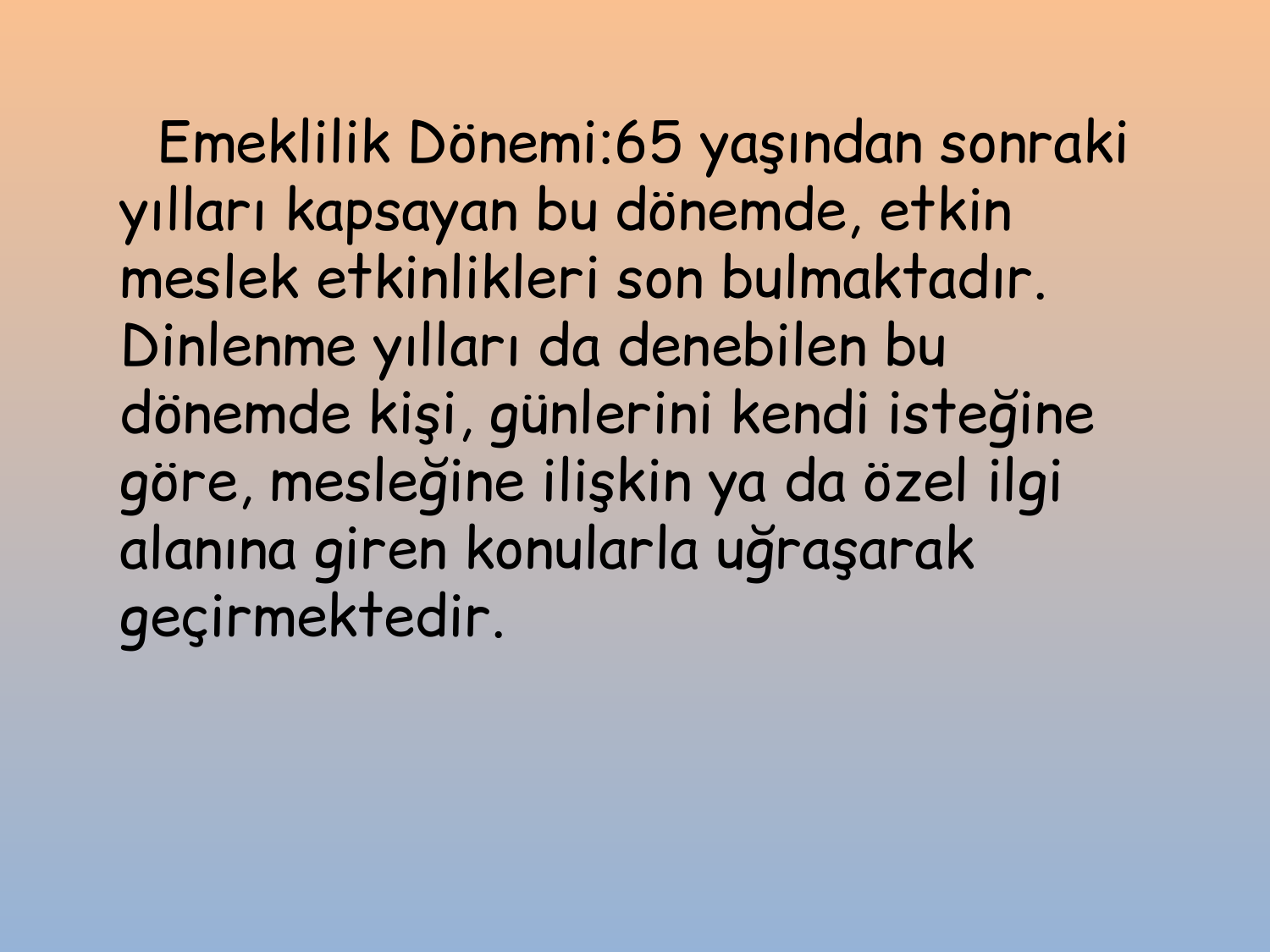

Emeklilik Dönemi:65 yaşından sonraki yılları kapsayan bu dönemde, etkin meslek etkinlikleri son bulmaktadır. Dinlenme yılları da denebilen bu dönemde kişi, günlerini kendi isteğine göre, mesleğine ilişkin ya da özel ilgi alanına giren konularla uğraşarak geçirmektedir.